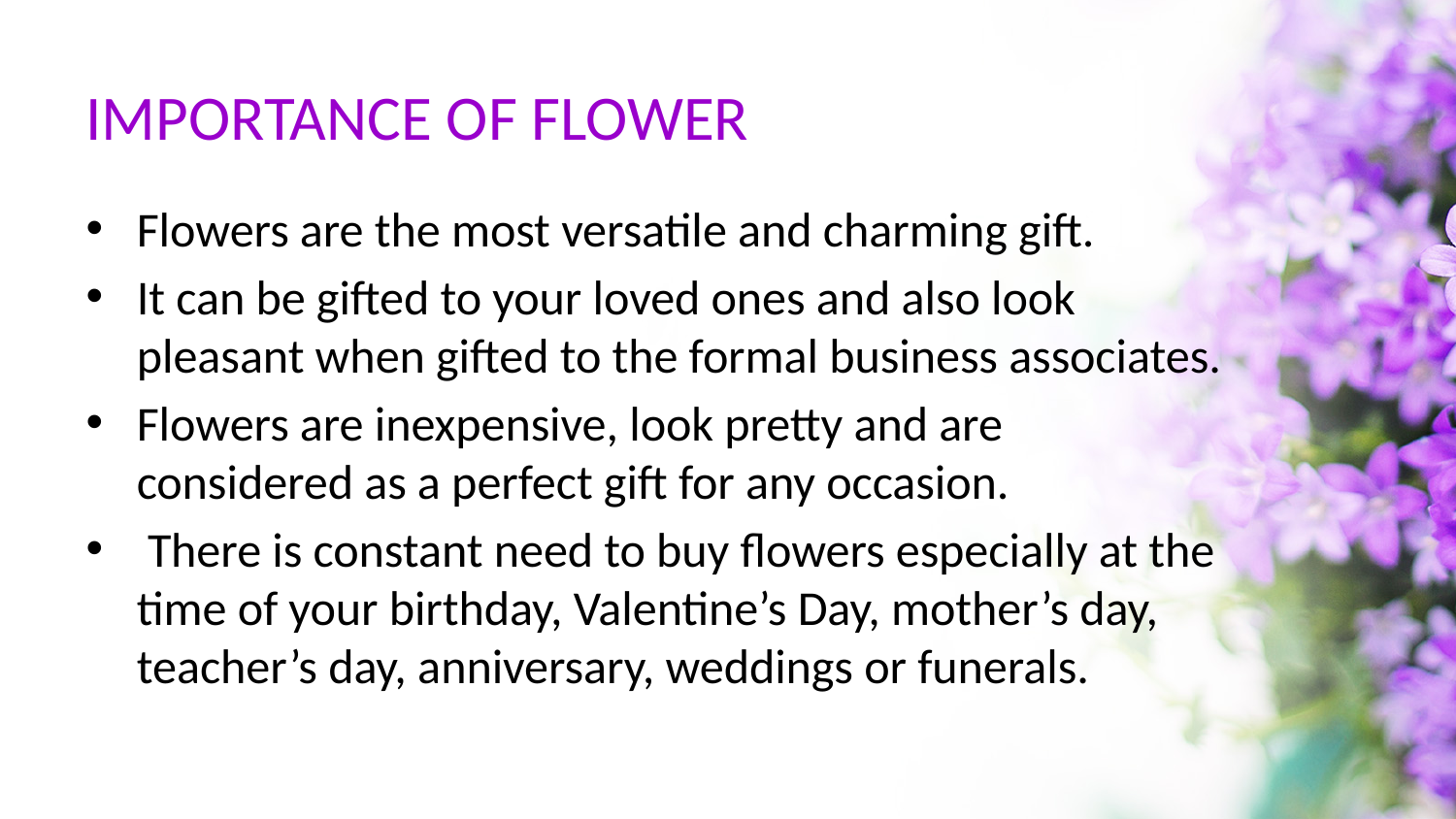

# IMPORTANCE OF FLOWER
Flowers are the most versatile and charming gift.
It can be gifted to your loved ones and also look pleasant when gifted to the formal business associates.
Flowers are inexpensive, look pretty and are considered as a perfect gift for any occasion.
 There is constant need to buy flowers especially at the time of your birthday, Valentine’s Day, mother’s day, teacher’s day, anniversary, weddings or funerals.